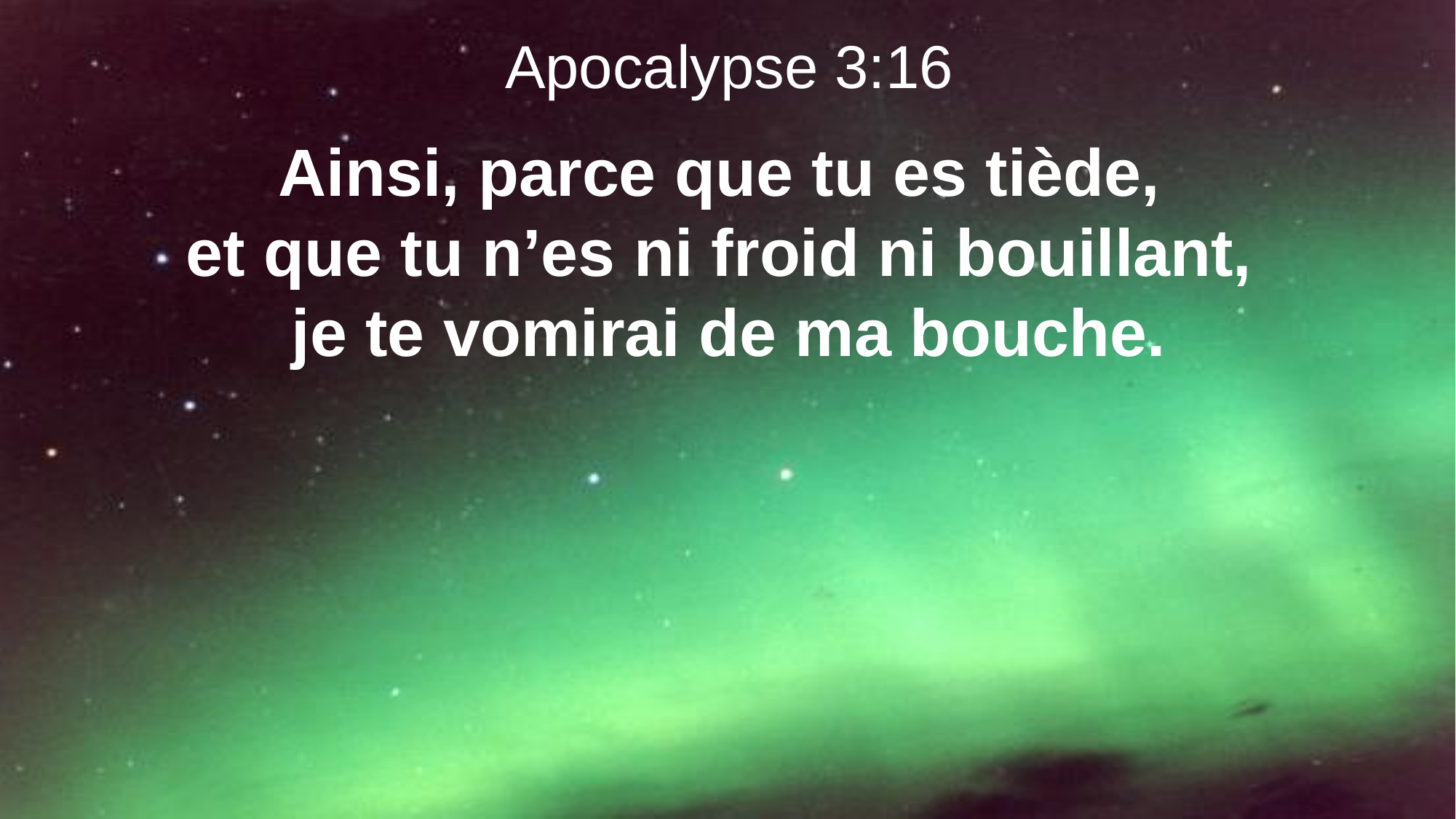

Apocalypse 3:16

Ainsi, parce que tu es tiède,
et que tu n’es ni froid ni bouillant,
je te vomirai de ma bouche.